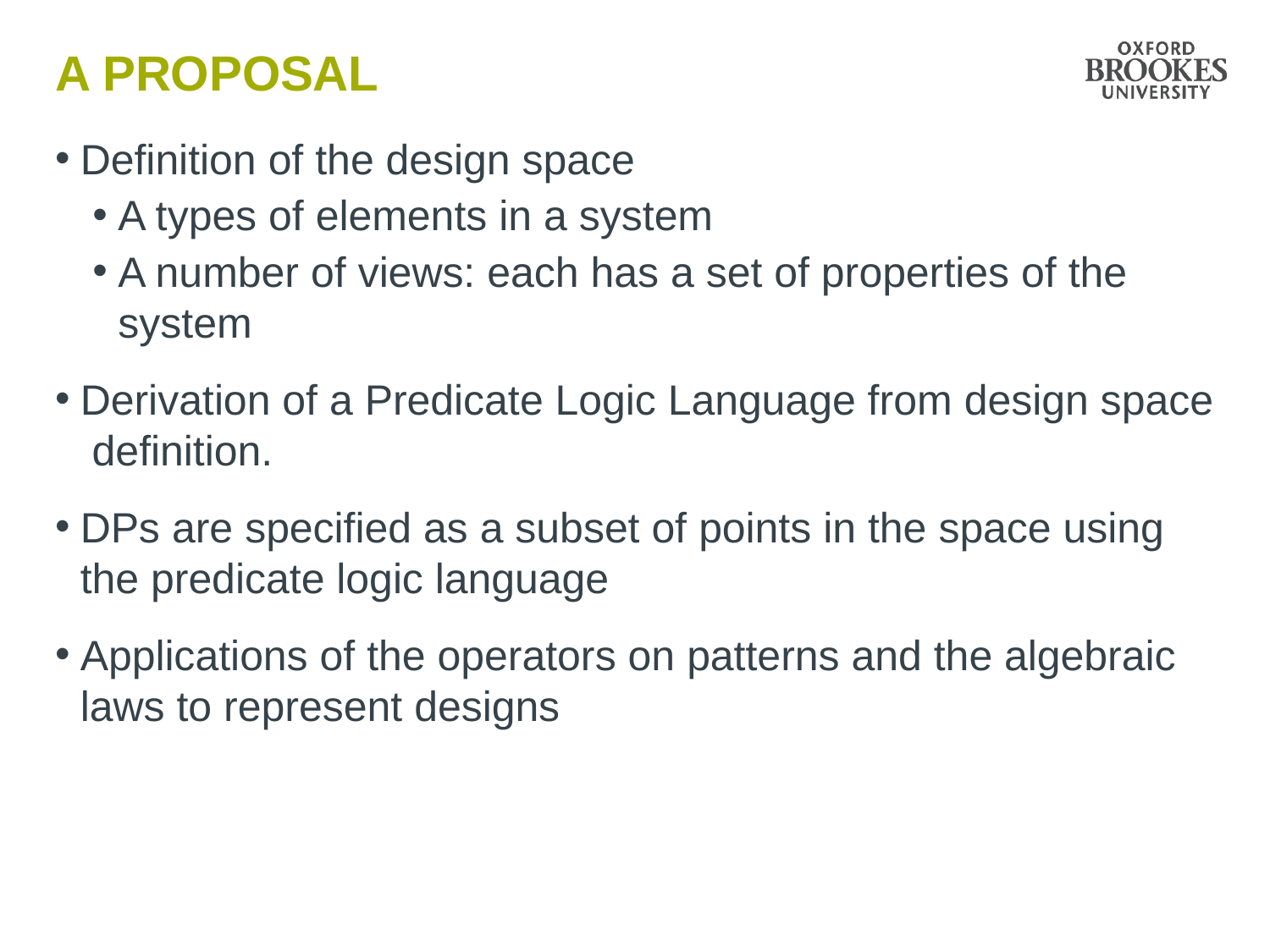

# A proposal
Definition of the design space
A types of elements in a system
A number of views: each has a set of properties of the system
Derivation of a Predicate Logic Language from design space  definition.
DPs are specified as a subset of points in the space using the predicate logic language
Applications of the operators on patterns and the algebraic laws to represent designs